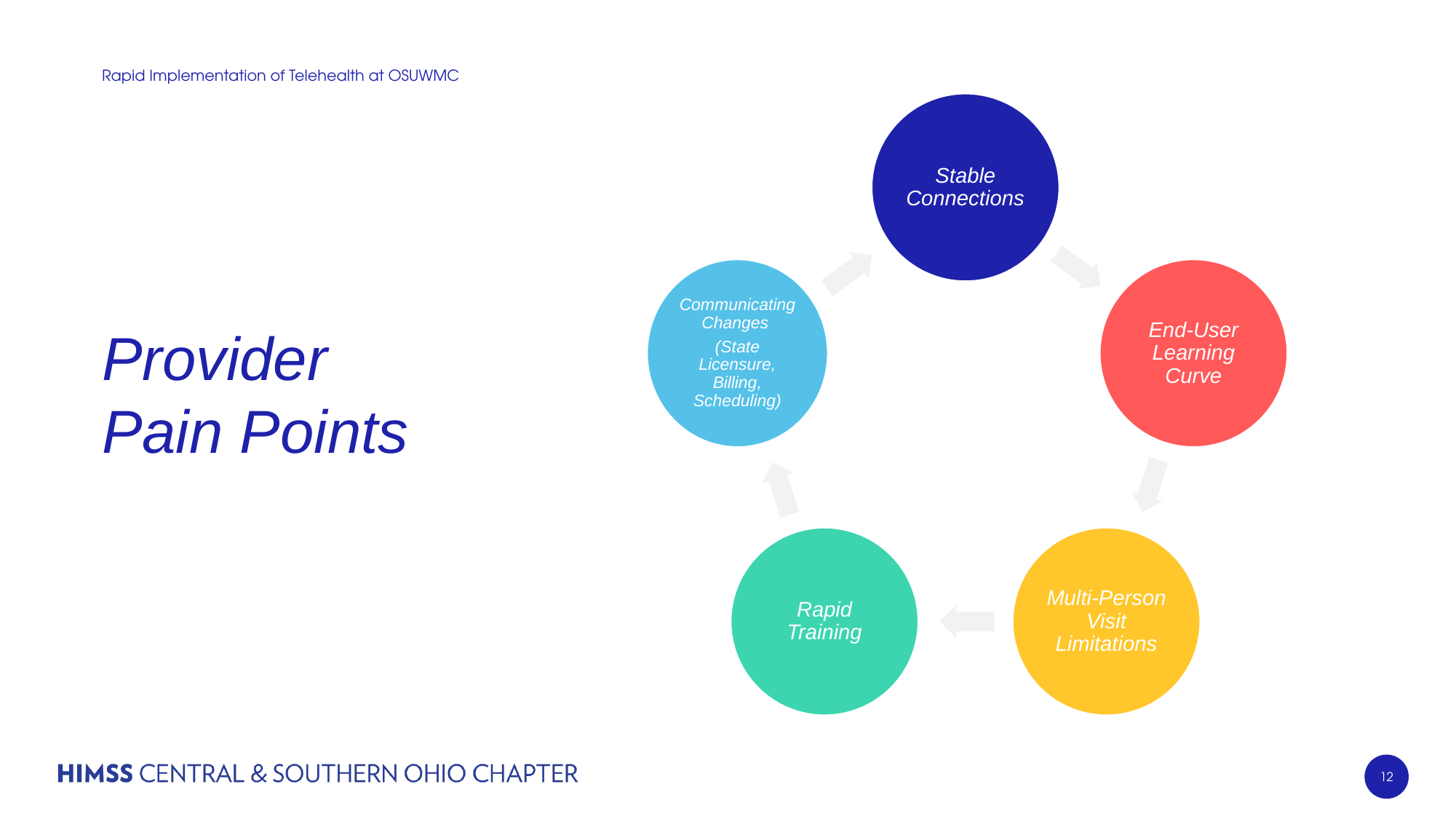

Stable Connections

End-User Learning Curve

Multi-Person Visit Limitations

Rapid Training

Communicating Changes
(State Licensure, Billing, Scheduling)

# Provider Pain Points
12